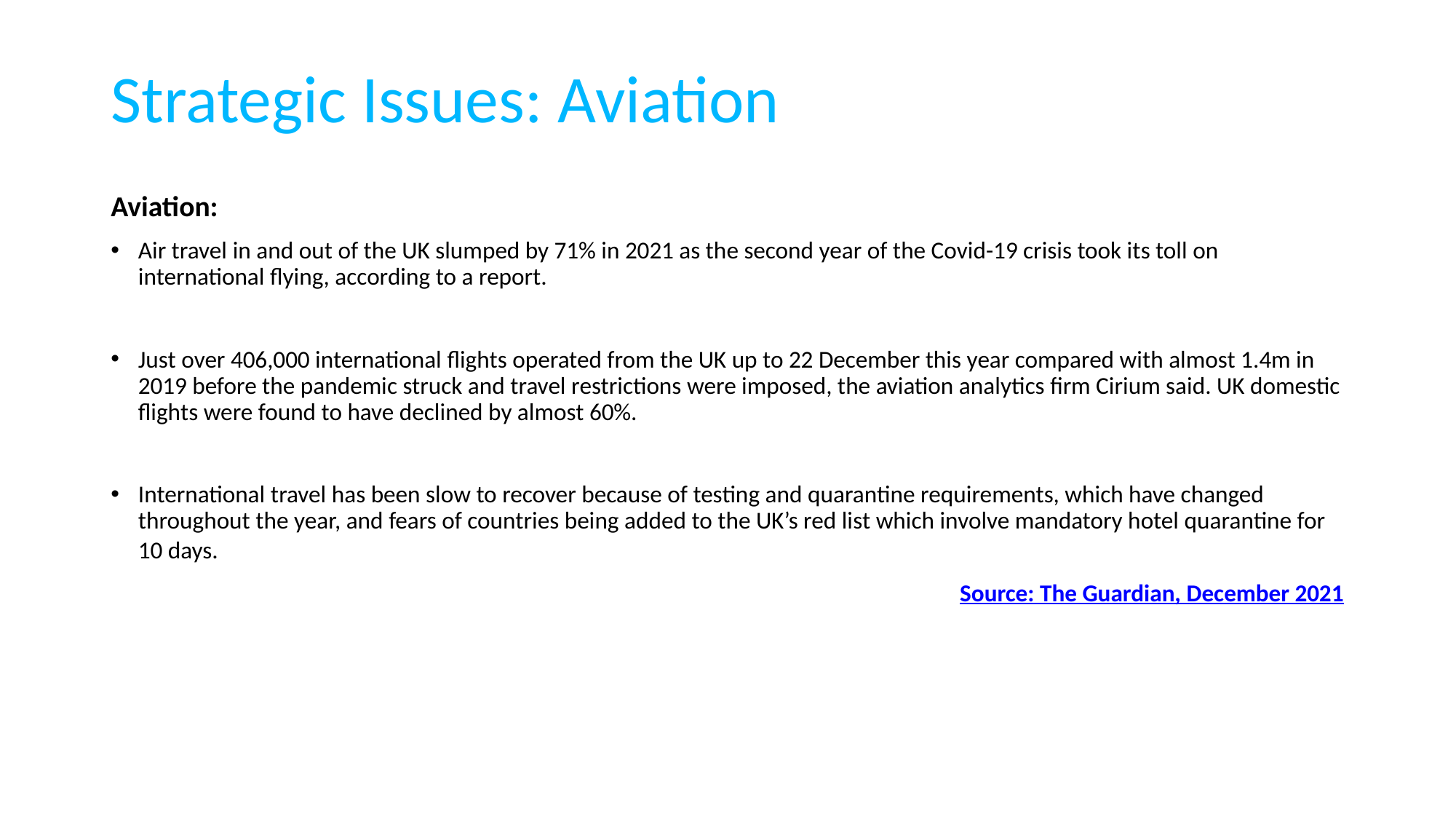

# Strategic Issues: Aviation
Aviation:
Air travel in and out of the UK slumped by 71% in 2021 as the second year of the Covid-19 crisis took its toll on international flying, according to a report.

Just over 406,000 international flights operated from the UK up to 22 December this year compared with almost 1.4m in 2019 before the pandemic struck and travel restrictions were imposed, the aviation analytics firm Cirium said. UK domestic flights were found to have declined by almost 60%.

International travel has been slow to recover because of testing and quarantine requirements, which have changed throughout the year, and fears of countries being added to the UK’s red list which involve mandatory hotel quarantine for 10 days.
        Source: The Guardian, December 2021